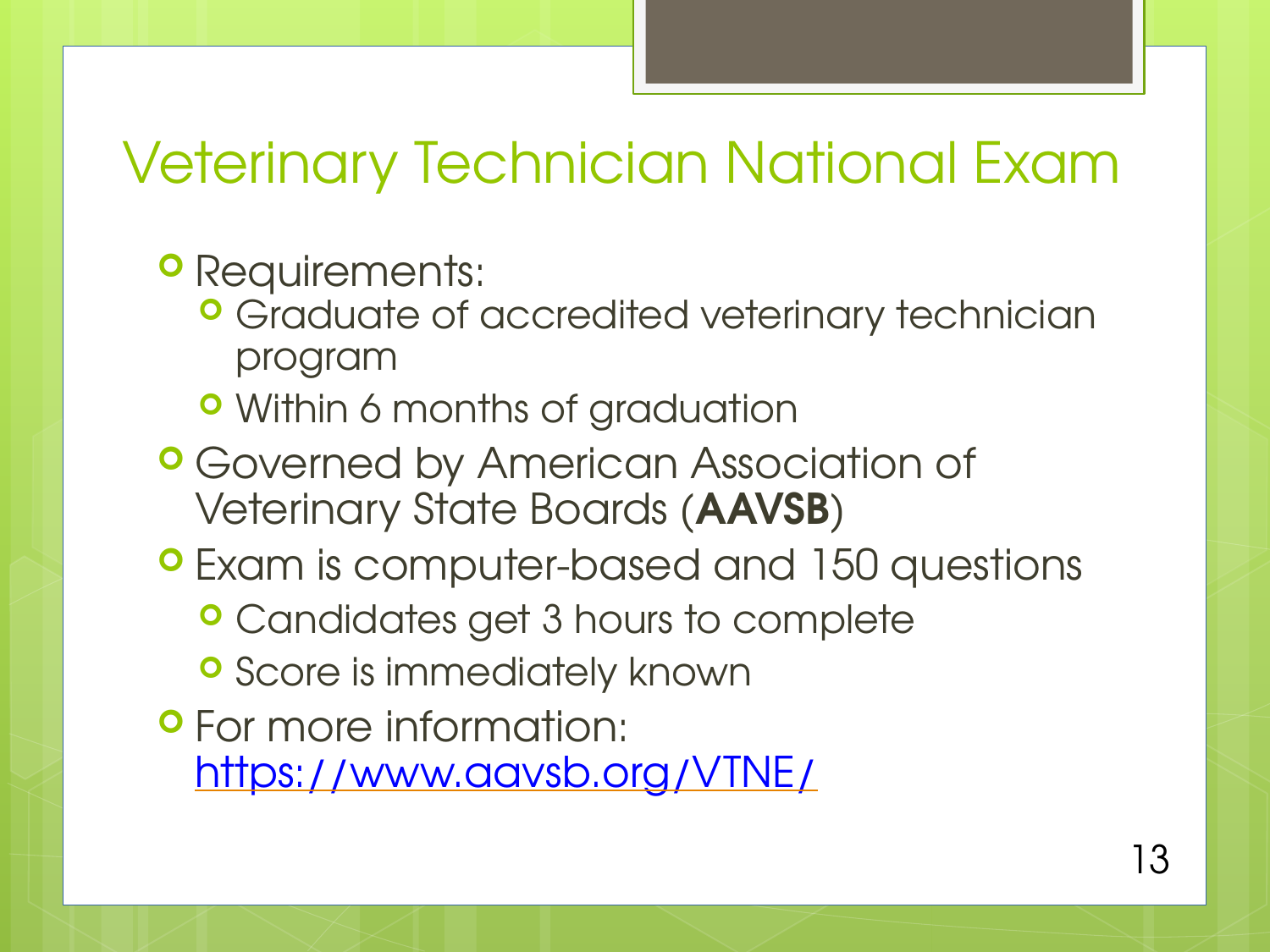

# Veterinary Technician National Exam
Requirements:
Graduate of accredited veterinary technician program
Within 6 months of graduation
Governed by American Association of Veterinary State Boards (AAVSB)
Exam is computer-based and 150 questions
Candidates get 3 hours to complete
Score is immediately known
For more information: https://www.aavsb.org/VTNE/
13